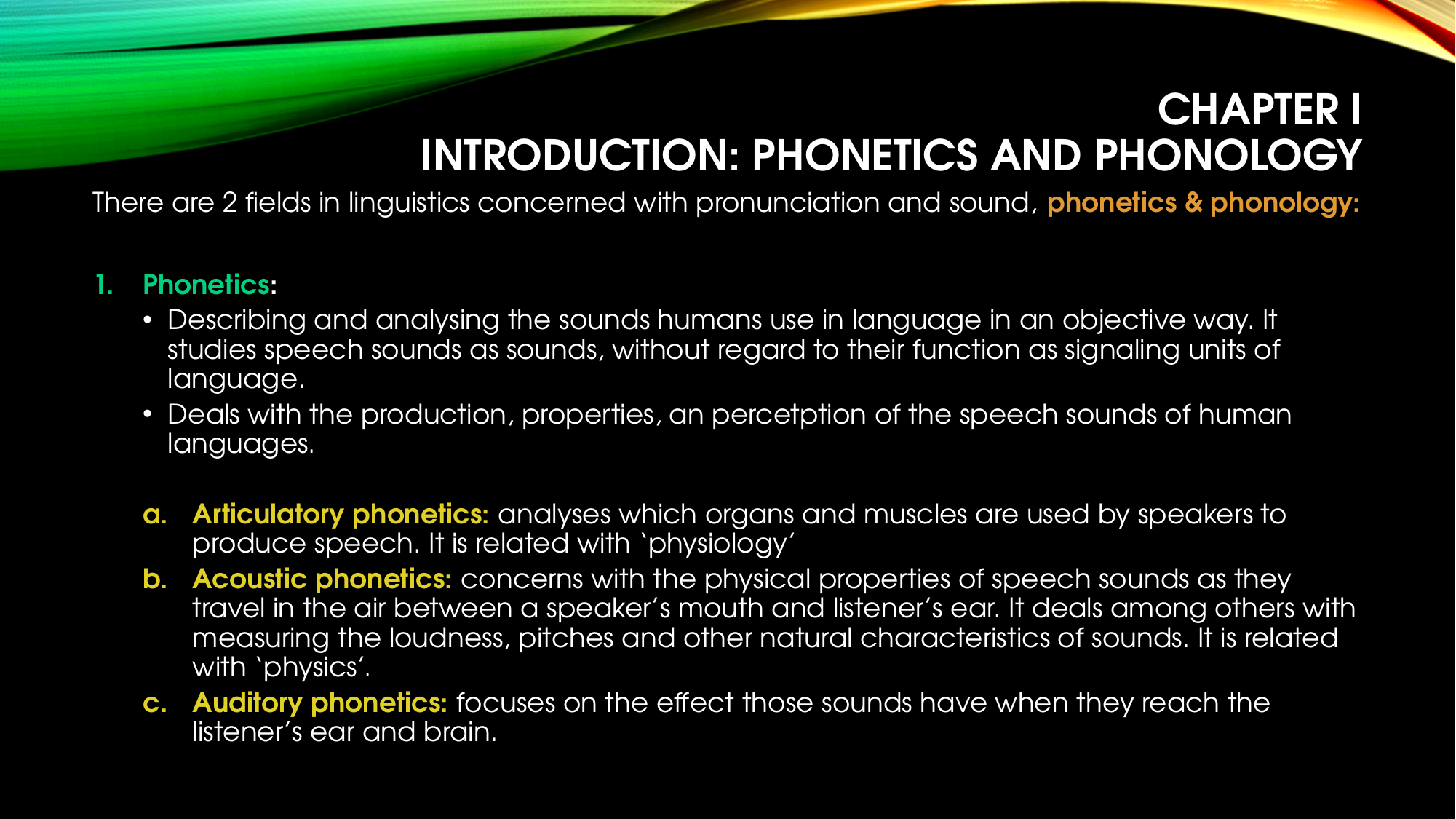

# Chapter i Introduction: Phonetics and phonology
There are 2 fields in linguistics concerned with pronunciation and sound, phonetics & phonology:

Phonetics:
Describing and analysing the sounds humans use in language in an objective way. It studies speech sounds as sounds, without regard to their function as signaling units of language.
Deals with the production, properties, an percetption of the speech sounds of human languages.

Articulatory phonetics: analyses which organs and muscles are used by speakers to produce speech. It is related with ‘physiology’
Acoustic phonetics: concerns with the physical properties of speech sounds as they travel in the air between a speaker’s mouth and listener’s ear. It deals among others with measuring the loudness, pitches and other natural characteristics of sounds. It is related with ‘physics’.
Auditory phonetics: focuses on the effect those sounds have when they reach the listener’s ear and brain.